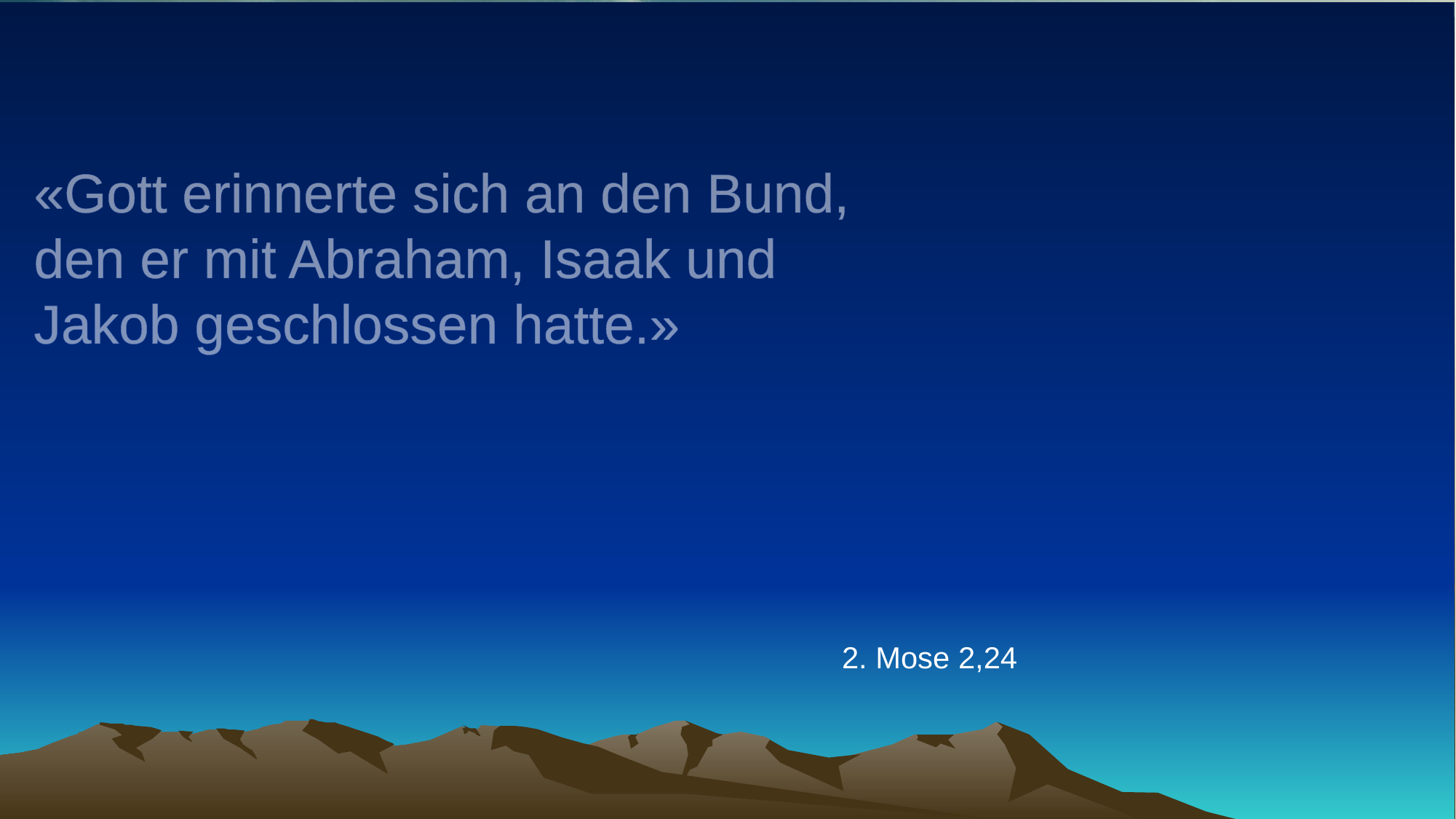

# «Gott erinnerte sich an den Bund, den er mit Abraham, Isaak und Jakob geschlossen hatte.»
2. Mose 2,24